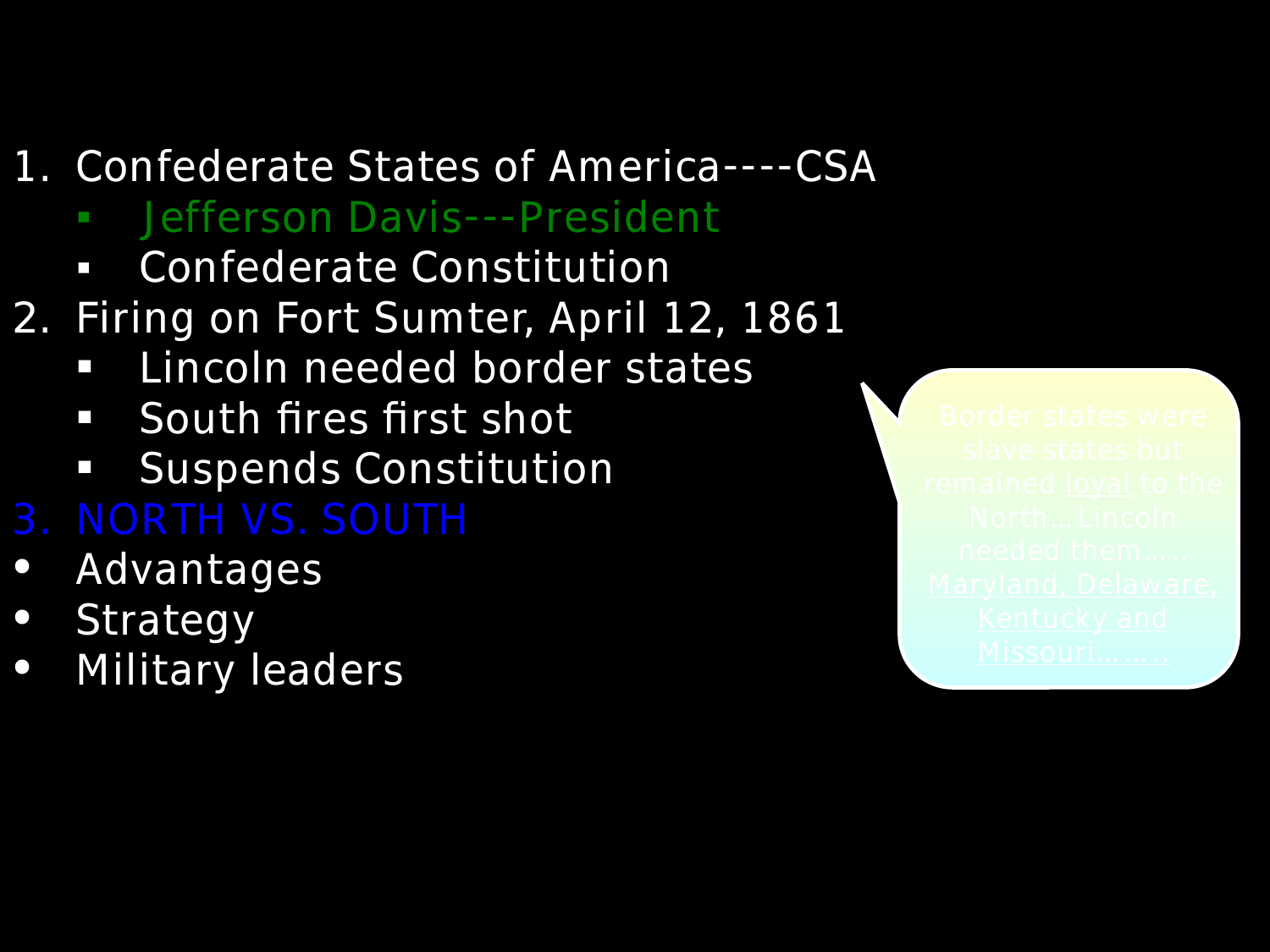

THE CIVIL WAR
1861 to 1865
Confederate States of America----CSA
Jefferson Davis---President
Confederate Constitution
Firing on Fort Sumter, April 12, 1861
Lincoln needed border states
South fires first shot
Suspends Constitution
NORTH VS. SOUTH
Advantages
Strategy
Military leaders

Border states were slave states but remained loyal to the North…Lincoln needed them….. Maryland, Delaware, Kentucky and Missouri……..